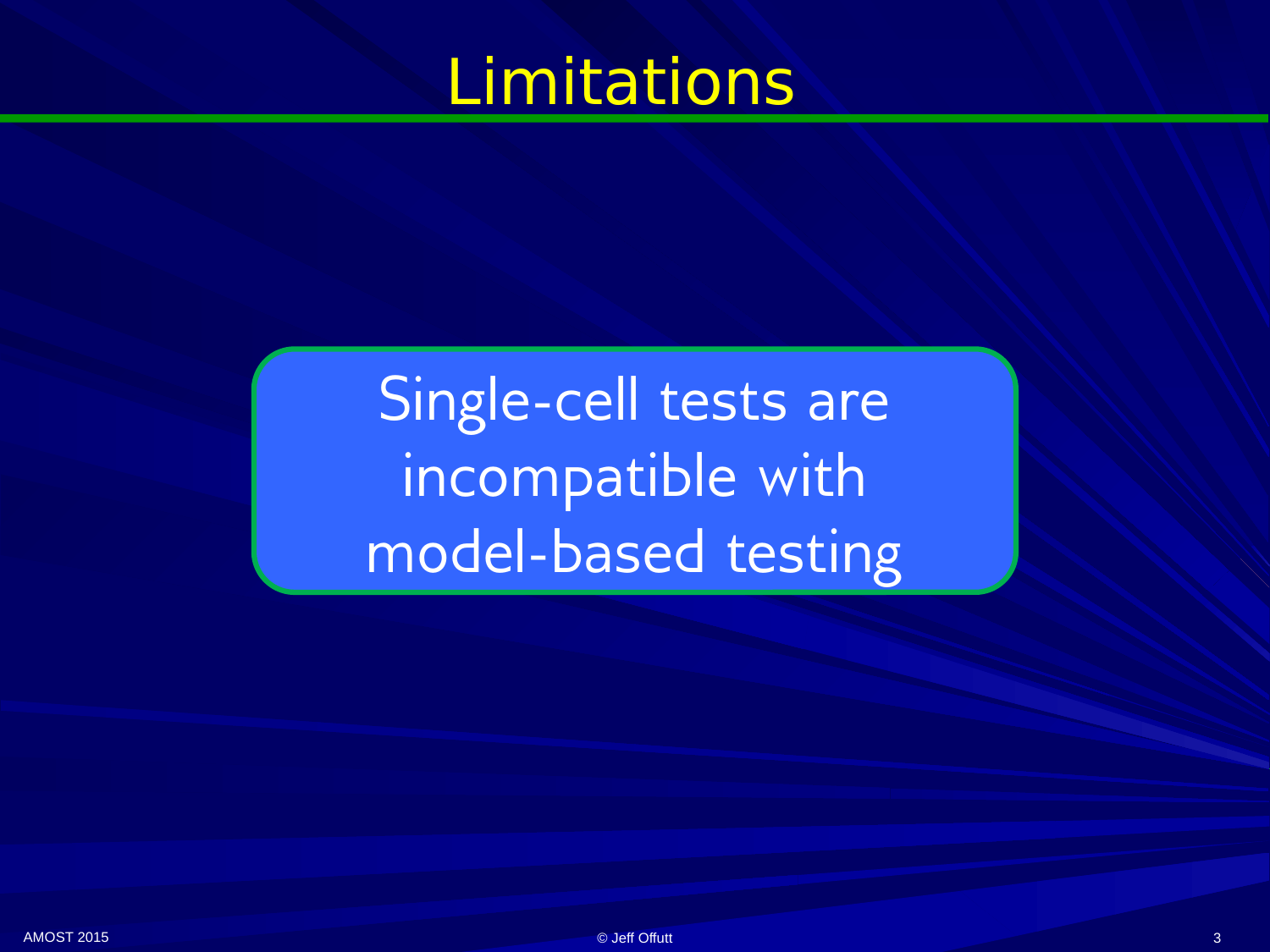

# Limitations
Single-cell tests are incompatible with
model-based testing
AMOST 2015
© Jeff Offutt
3